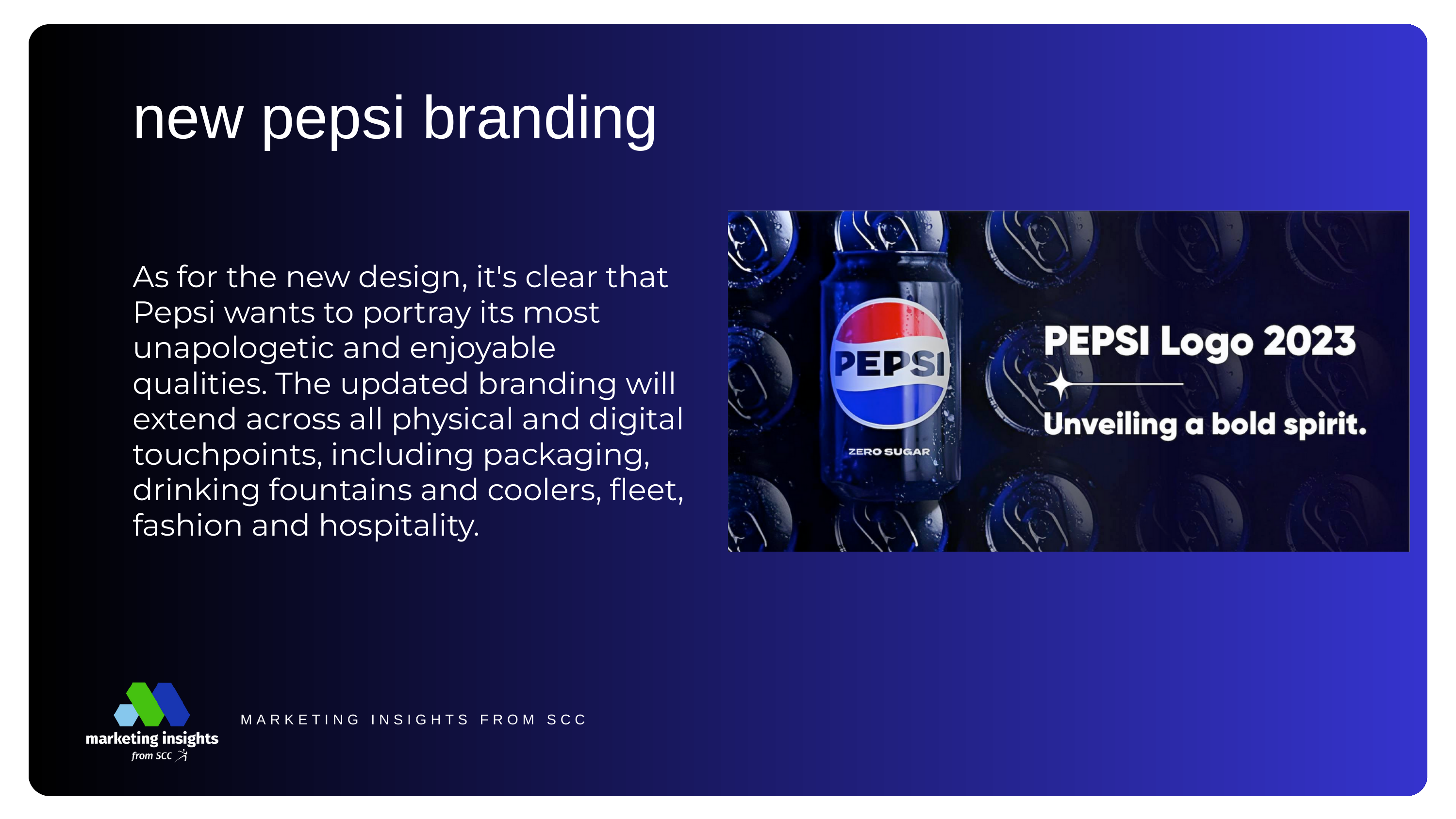

new pepsi branding

As for the new design, it's clear that Pepsi wants to portray its most unapologetic and enjoyable qualities. The updated branding will extend across all physical and digital touchpoints, including packaging, drinking fountains and coolers, fleet, fashion and hospitality.

MARKETING INSIGHTS FROM SCC